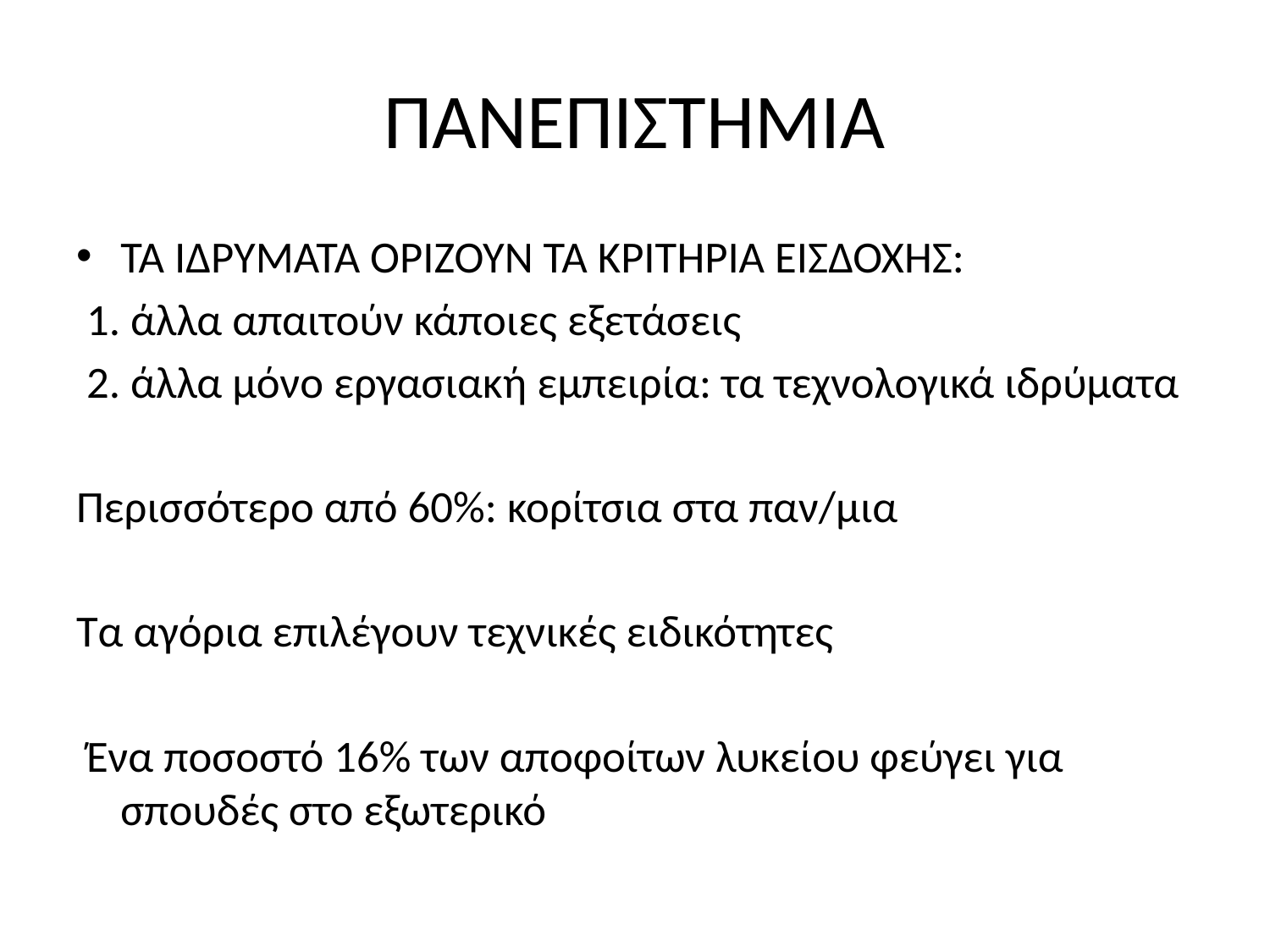

# ΠΑΝΕΠΙΣΤΗΜΙΑ
ΤΑ ΙΔΡΥΜΑΤΑ ΟΡΙΖΟΥΝ ΤΑ ΚΡΙΤΗΡΙΑ ΕΙΣΔΟΧΗΣ:
 1. άλλα απαιτούν κάποιες εξετάσεις
 2. άλλα μόνο εργασιακή εμπειρία: τα τεχνολογικά ιδρύματα

Περισσότερο από 60%: κορίτσια στα παν/μια

Τα αγόρια επιλέγουν τεχνικές ειδικότητες

 Ένα ποσοστό 16% των αποφοίτων λυκείου φεύγει για σπουδές στο εξωτερικό